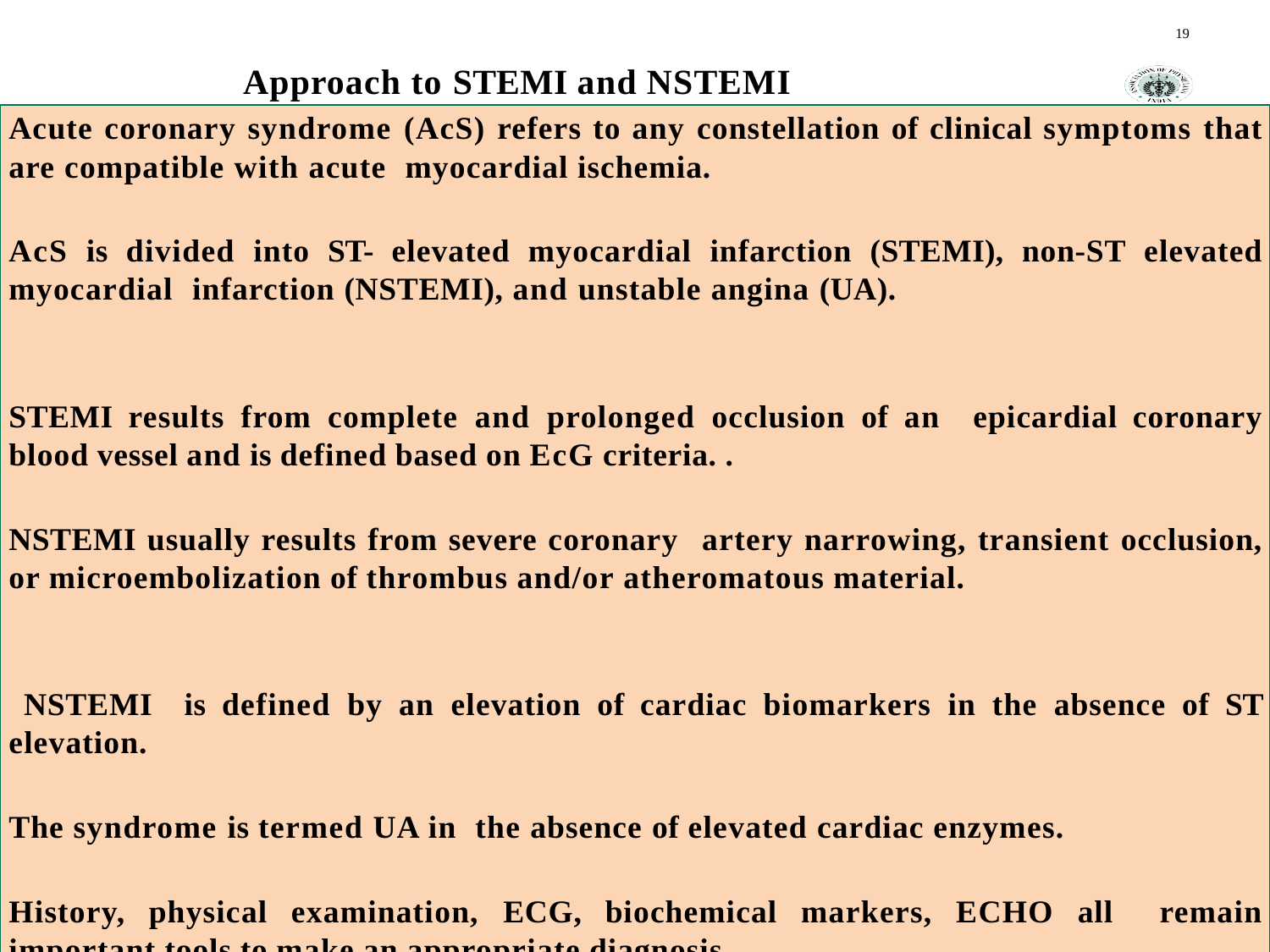

19
                 Approach to STEMI and NSTEMI

Acute coronary syndrome (AcS) refers to any constellation of clinical symptoms that are compatible with acute  myocardial ischemia.

AcS is divided into ST- elevated myocardial infarction (STEMI), non-ST elevated myocardial  infarction (NSTEMI), and unstable angina (UA).

STEMI results from complete and prolonged occlusion of an  epicardial coronary blood vessel and is defined based on EcG criteria. .

NSTEMI usually results from severe coronary  artery narrowing, transient occlusion, or microembolization of thrombus and/or atheromatous material.

 NSTEMI  is defined by an elevation of cardiac biomarkers in the absence of ST elevation.

The syndrome is termed UA in  the absence of elevated cardiac enzymes.

History, physical examination, ECG, biochemical markers, ECHO all  remain important tools to make an appropriate diagnosis

The management of ACS should focus on rapid diagnosis,  risk stratification, and institution of therapies that restore coronary blood flow and reduce myocardial ischemia.